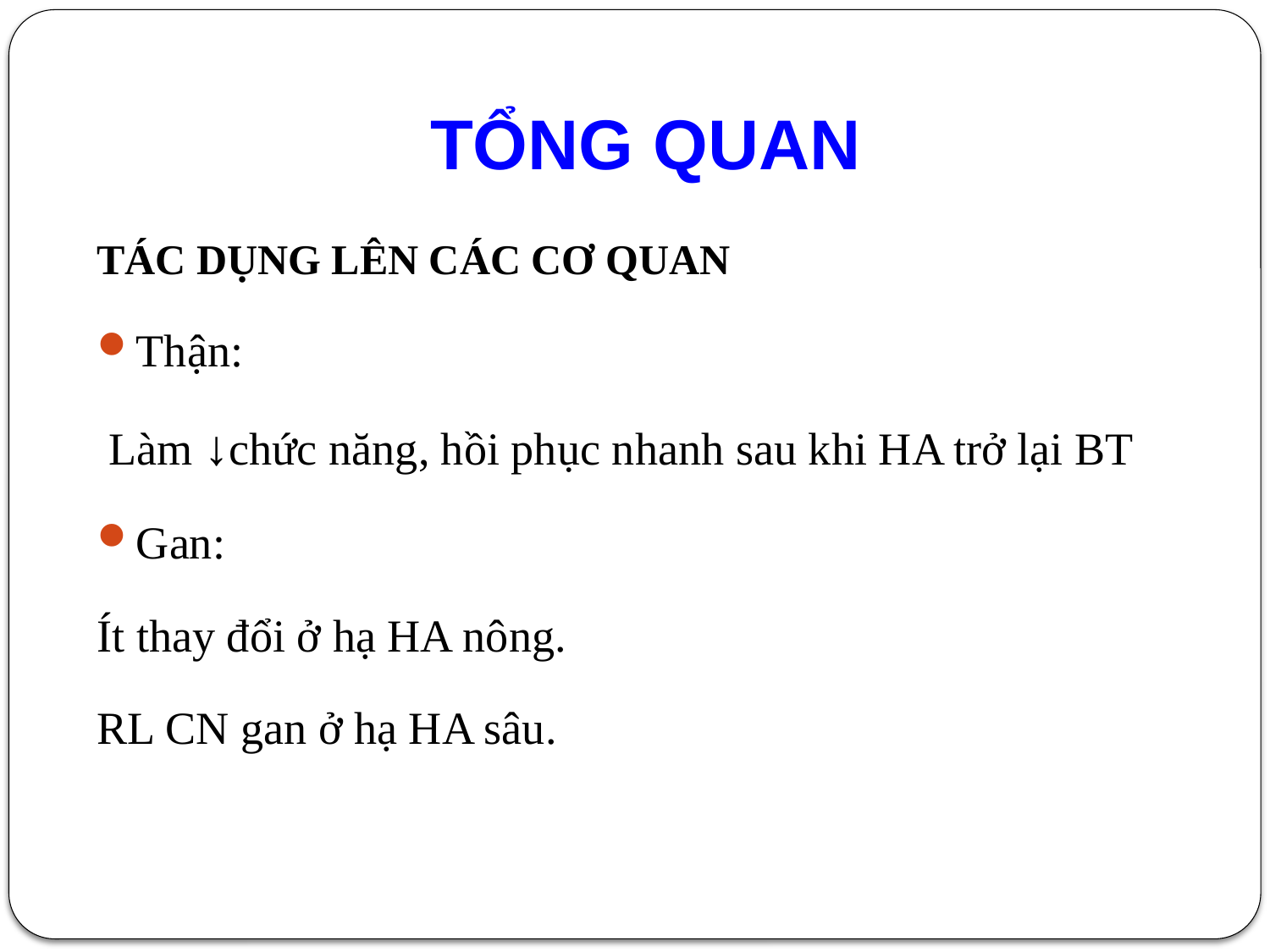

# TỔNG QUAN
TÁC DỤNG LÊN CÁC CƠ QUAN
Thận:
 Làm ↓chức năng, hồi phục nhanh sau khi HA trở lại BT
Gan:
Ít thay đổi ở hạ HA nông.
RL CN gan ở hạ HA sâu.